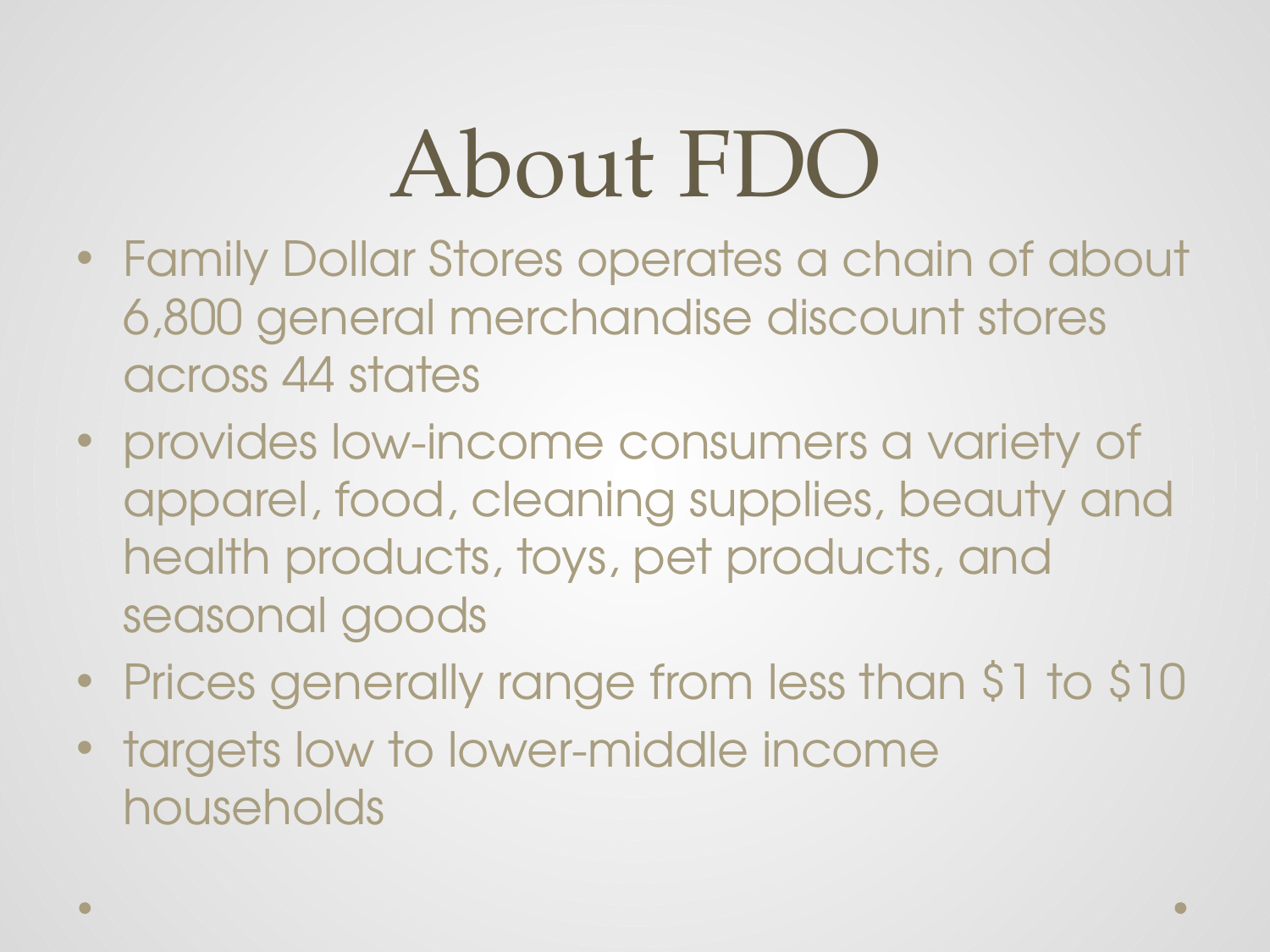

# About FDO
Family Dollar Stores operates a chain of about 6,800 general merchandise discount stores across 44 states
provides low-income consumers a variety of apparel, food, cleaning supplies, beauty and health products, toys, pet products, and seasonal goods
Prices generally range from less than $1 to $10
targets low to lower-middle income households